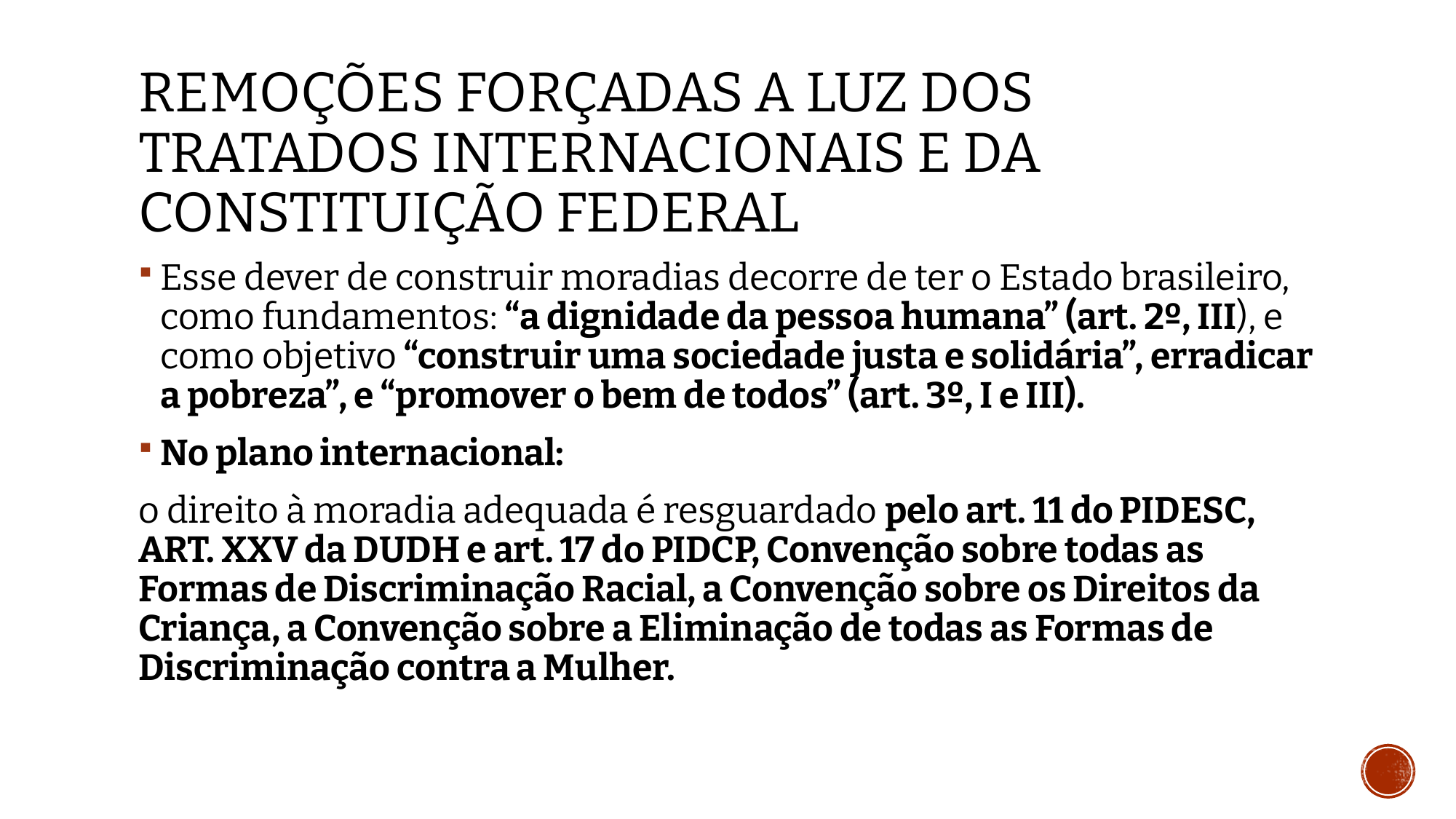

# REMOÇÕES FORÇADAS A LUZ DOS TRATADOS INTERNACIONAIS E DA CONSTITUIÇÃO FEDERAL
Esse dever de construir moradias decorre de ter o Estado brasileiro, como fundamentos: “a dignidade da pessoa humana” (art. 2º, III), e como objetivo “construir uma sociedade justa e solidária”, erradicar a pobreza”, e “promover o bem de todos” (art. 3º, I e III).
No plano internacional:
o direito à moradia adequada é resguardado pelo art. 11 do PIDESC, ART. XXV da DUDH e art. 17 do PIDCP, Convenção sobre todas as Formas de Discriminação Racial, a Convenção sobre os Direitos da Criança, a Convenção sobre a Eliminação de todas as Formas de Discriminação contra a Mulher.